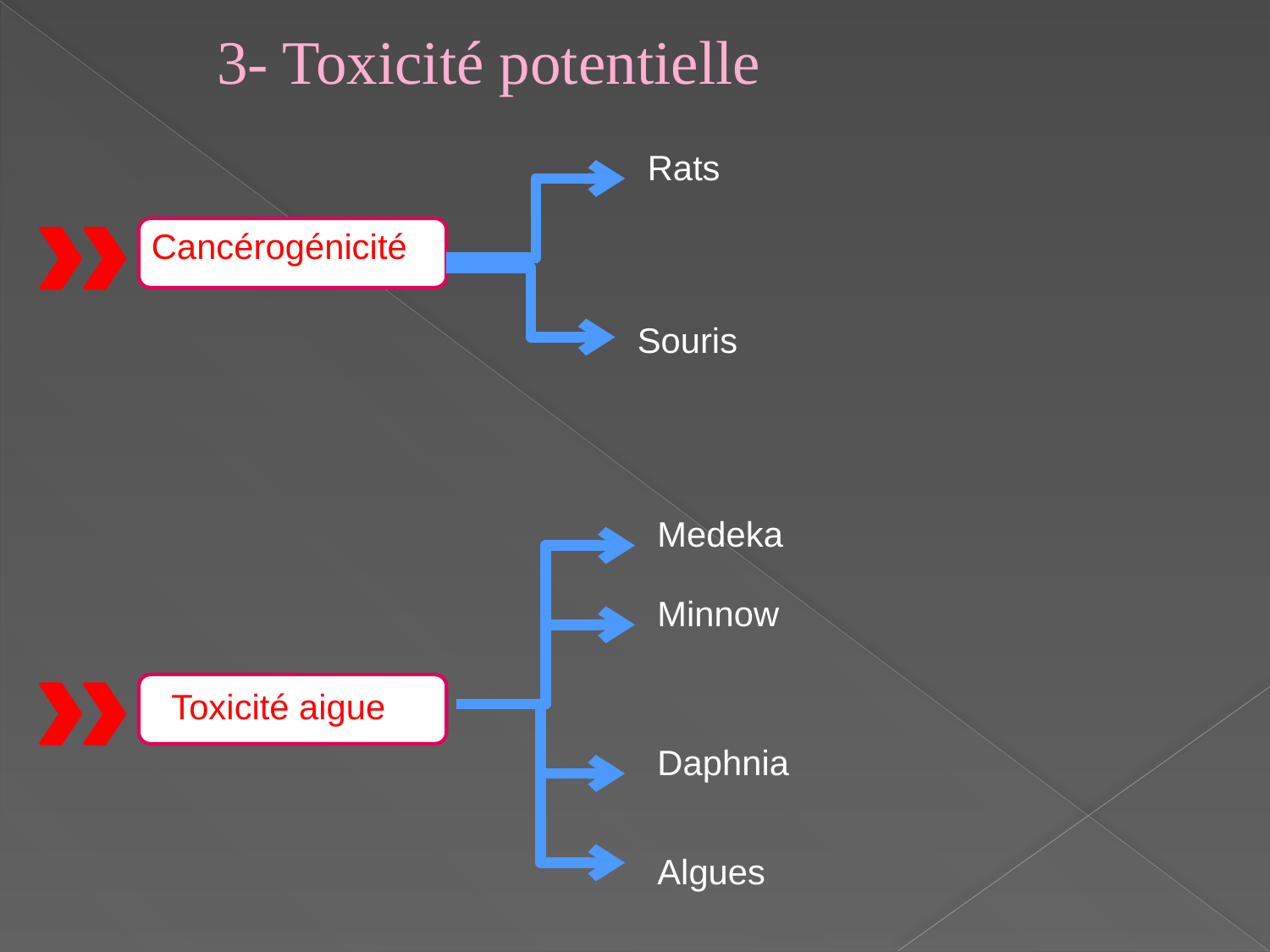

3- Toxicité potentielle
Rats
Cancérogénicité

Souris
Medeka
Minnow

Toxicité aigue

Daphnia
Algues